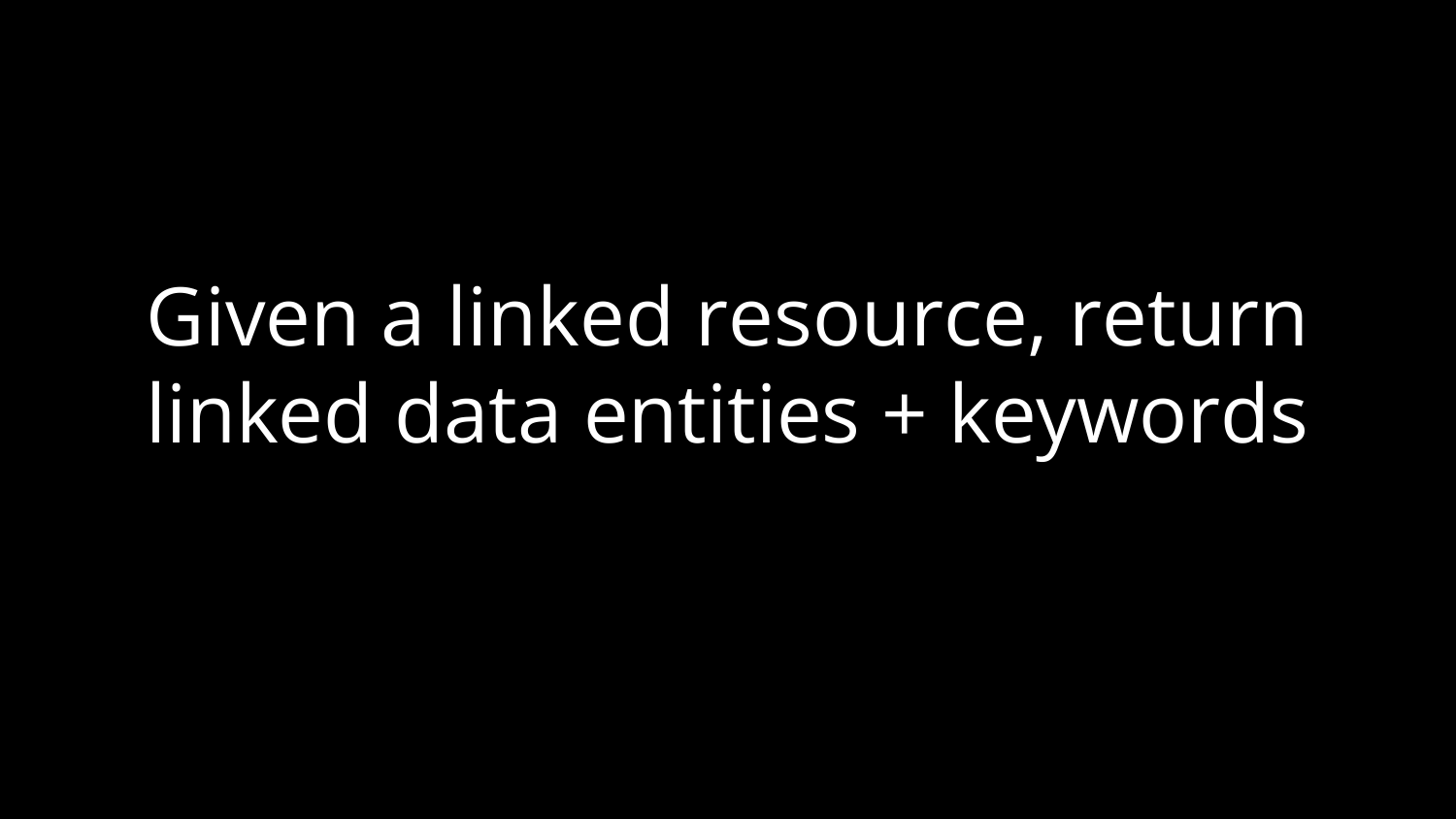

# Given a linked resource, return linked data entities + keywords